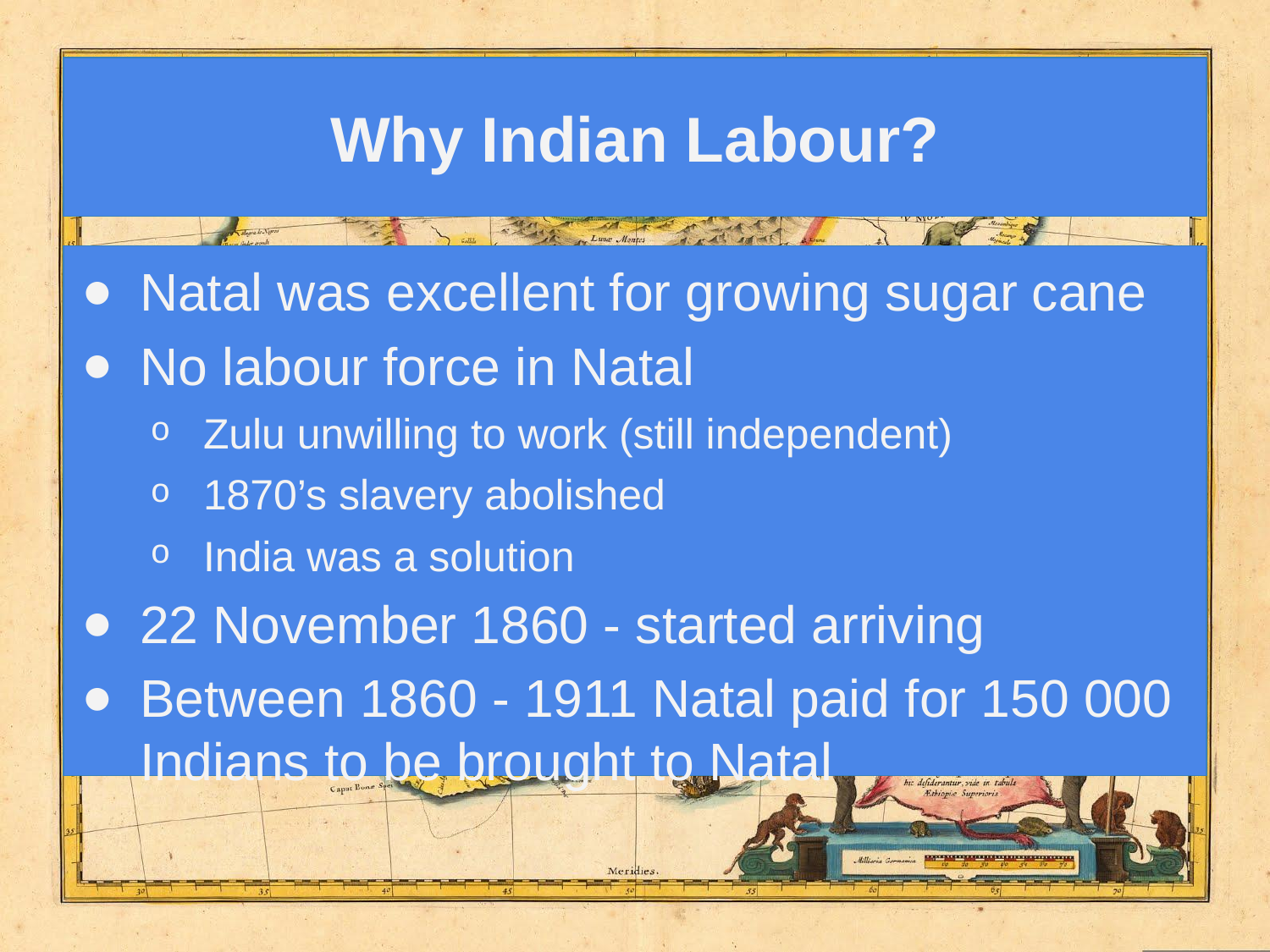

# Why Indian Labour?
Natal was excellent for growing sugar cane
No labour force in Natal
Zulu unwilling to work (still independent)
1870’s slavery abolished
India was a solution
22 November 1860 - started arriving
Between 1860 - 1911 Natal paid for 150 000 Indians to be brought to Natal